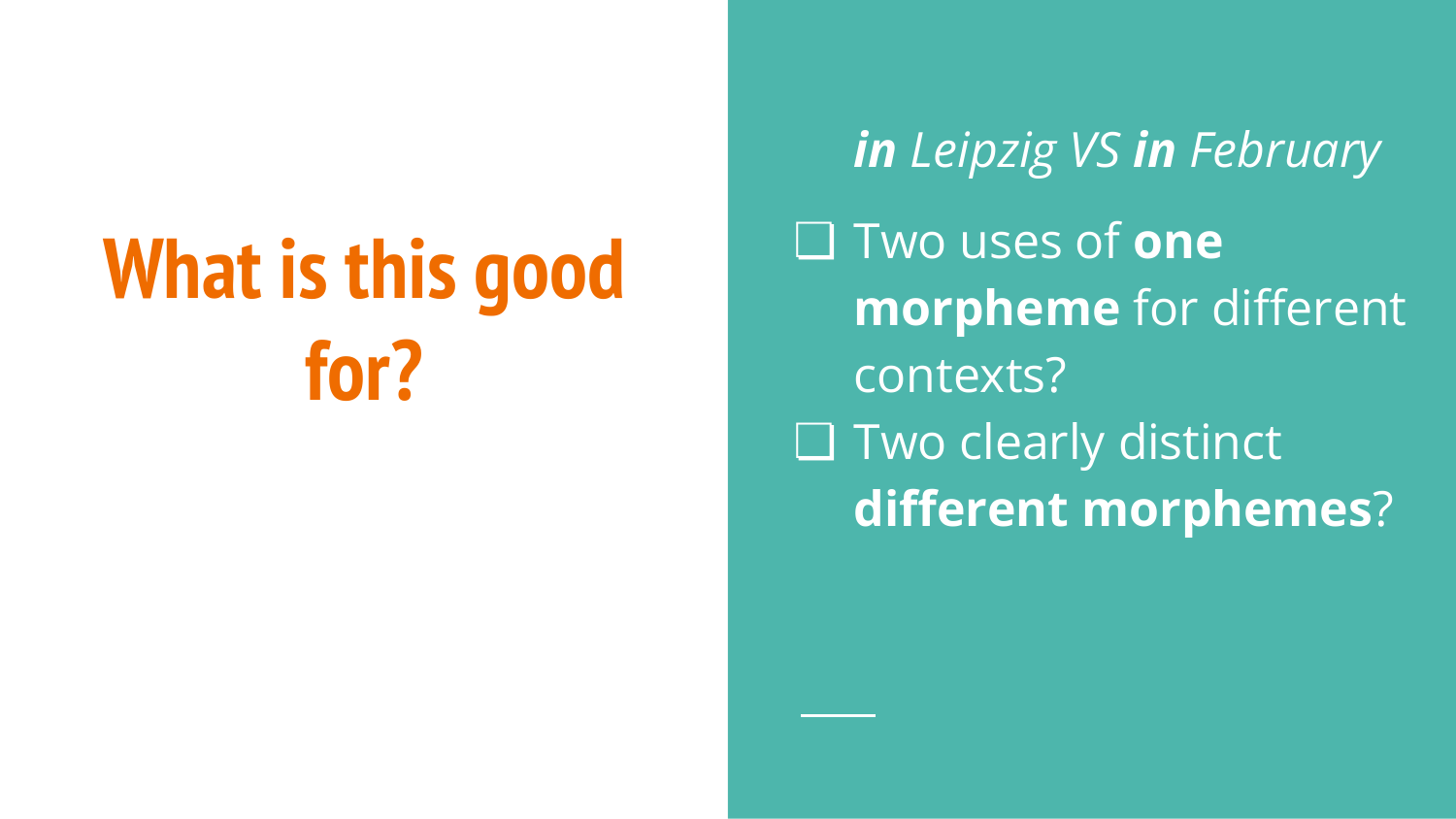

in Leipzig VS in February
Two uses of one morpheme for different contexts?
Two clearly distinct different morphemes?

# What is this good for?